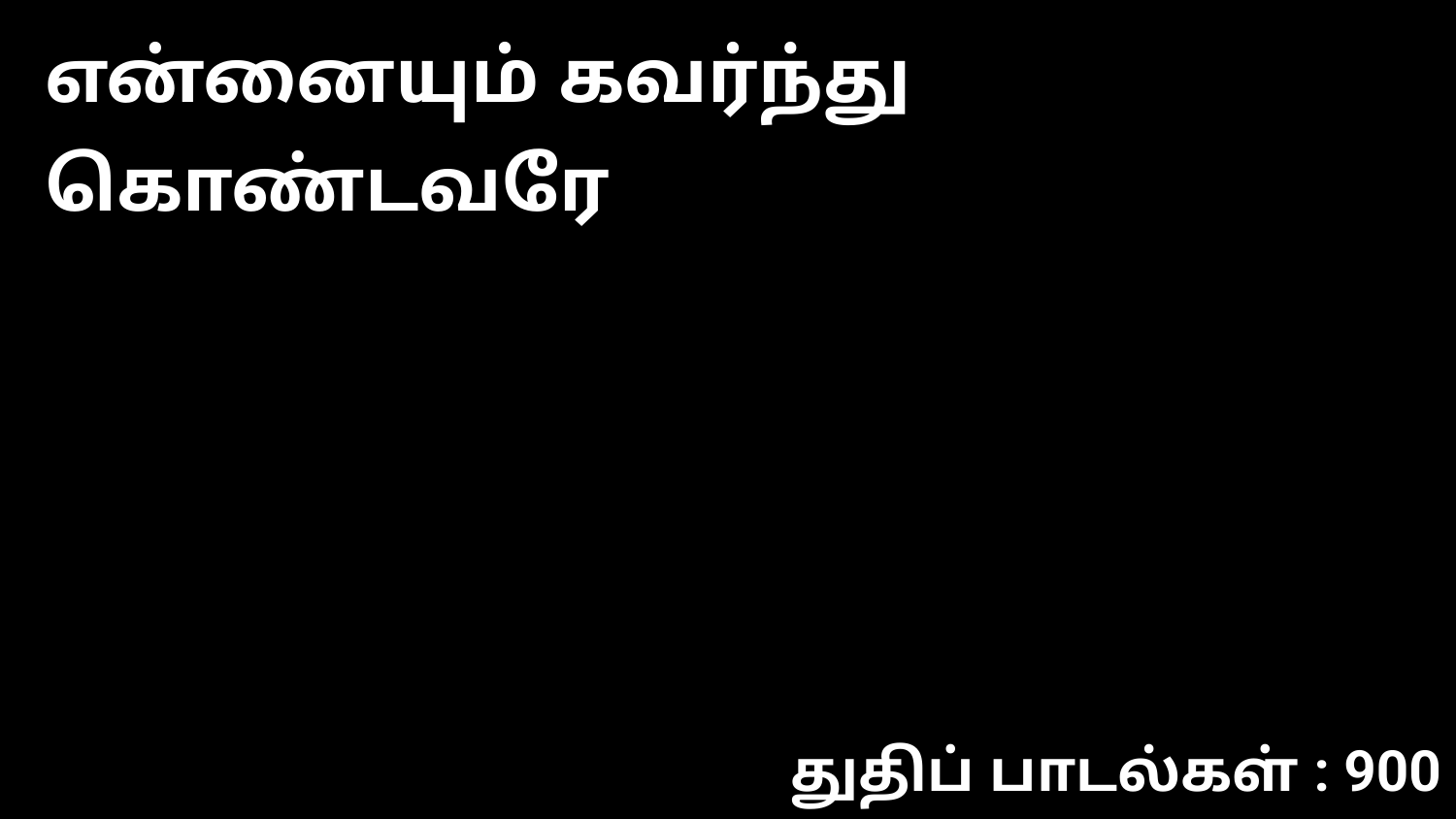

என்னையும் கவர்ந்து கொண்டவரே
துதிப் பாடல்கள் : 900